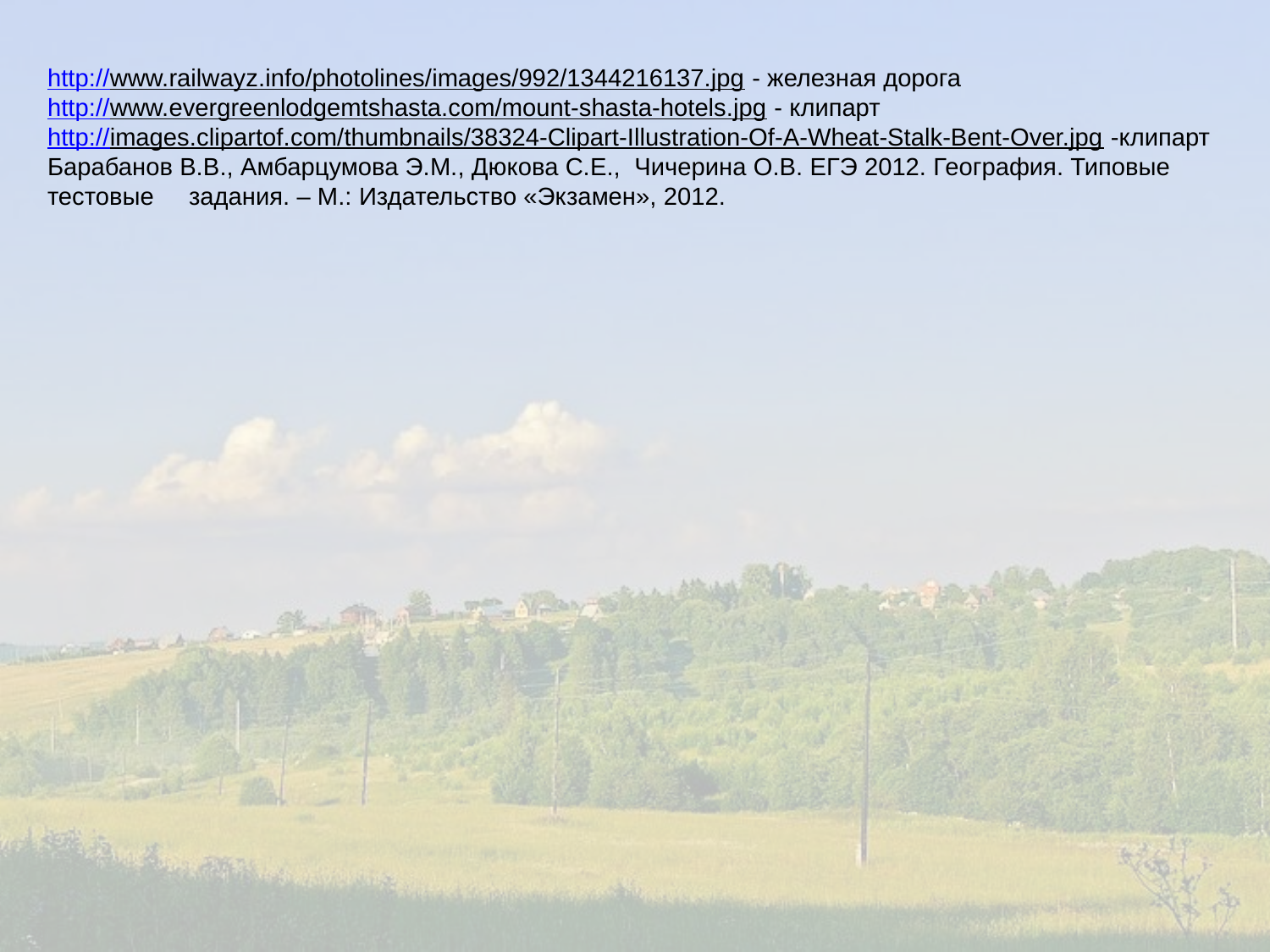

http://www.railwayz.info/photolines/images/992/1344216137.jpg - железная дорога
http://www.evergreenlodgemtshasta.com/mount-shasta-hotels.jpg - клипарт
http://images.clipartof.com/thumbnails/38324-Clipart-Illustration-Of-A-Wheat-Stalk-Bent-Over.jpg -клипарт
Барабанов В.В., Амбарцумова Э.М., Дюкова С.Е.,  Чичерина О.В. ЕГЭ 2012. География. Типовые  тестовые     задания. – М.: Издательство «Экзамен», 2012.